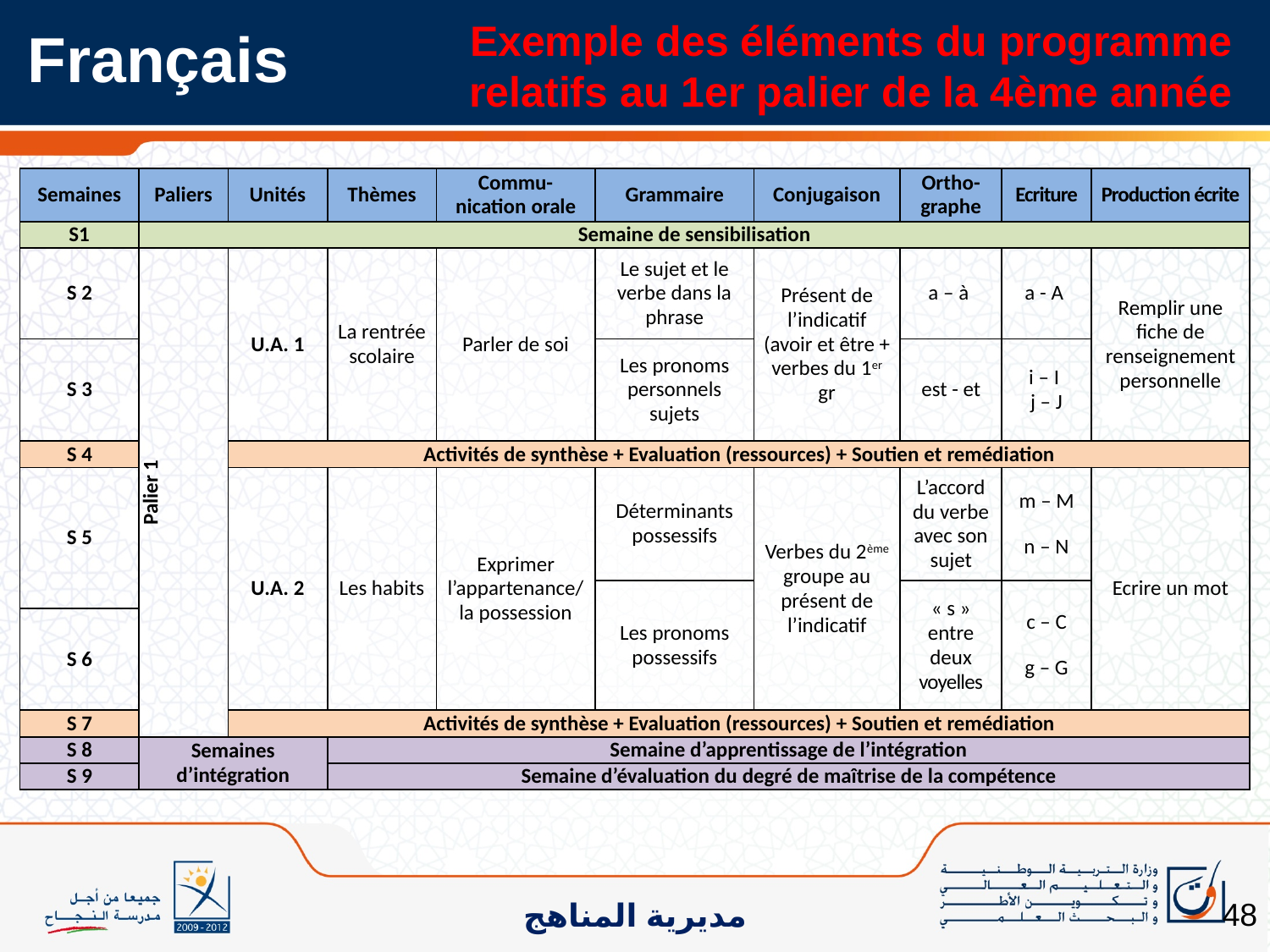

Français
Exemple des éléments du programme
relatifs au 1er palier de la 4ème année
| Semaines | Paliers | Unités | Thèmes | Commu-nication orale | Grammaire | Conjugaison | Ortho-graphe | Ecriture | Production écrite |
| --- | --- | --- | --- | --- | --- | --- | --- | --- | --- |
| S1 | Semaine de sensibilisation |  |  |  |  |  |  |  |  |
| S 2 | Palier 1 | U.A. 1 | La rentrée scolaire | Parler de soi | Le sujet et le verbe dans la phrase | Présent de l’indicatif (avoir et être + verbes du 1er gr | a – à | a - A | Remplir une fiche de renseignement personnelle |
|  |  |  |  |  | Les pronoms personnels sujets |  |  |  |  |
| S 3 |  |  |  |  |  |  | est - et | i – I j – J |  |
| S 4 |  | Activités de synthèse + Evaluation (ressources) + Soutien et remédiation |  |  |  |  |  |  |  |
| S 5 |  | U.A. 2 | Les habits | Exprimer l’appartenance/ la possession | Déterminants possessifs | Verbes du 2ème groupe au présent de l’indicatif | L’accord du verbe avec son sujet | m – M n – N | Ecrire un mot |
|  |  |  |  |  | Les pronoms possessifs |  |  |  |  |
|  |  |  |  |  |  |  | « s » entre deux voyelles | c – C g – G |  |
| S 6 |  |  |  |  |  |  |  |  |  |
| S 7 |  | Activités de synthèse + Evaluation (ressources) + Soutien et remédiation |  |  |  |  |  |  |  |
| S 8 | Semaines d’intégration |  | Semaine d’apprentissage de l’intégration |  |  |  |  |  |  |
| S 9 |  |  | Semaine d’évaluation du degré de maîtrise de la compétence |  |  |  |  |  |  |

48
مديرية المناهج